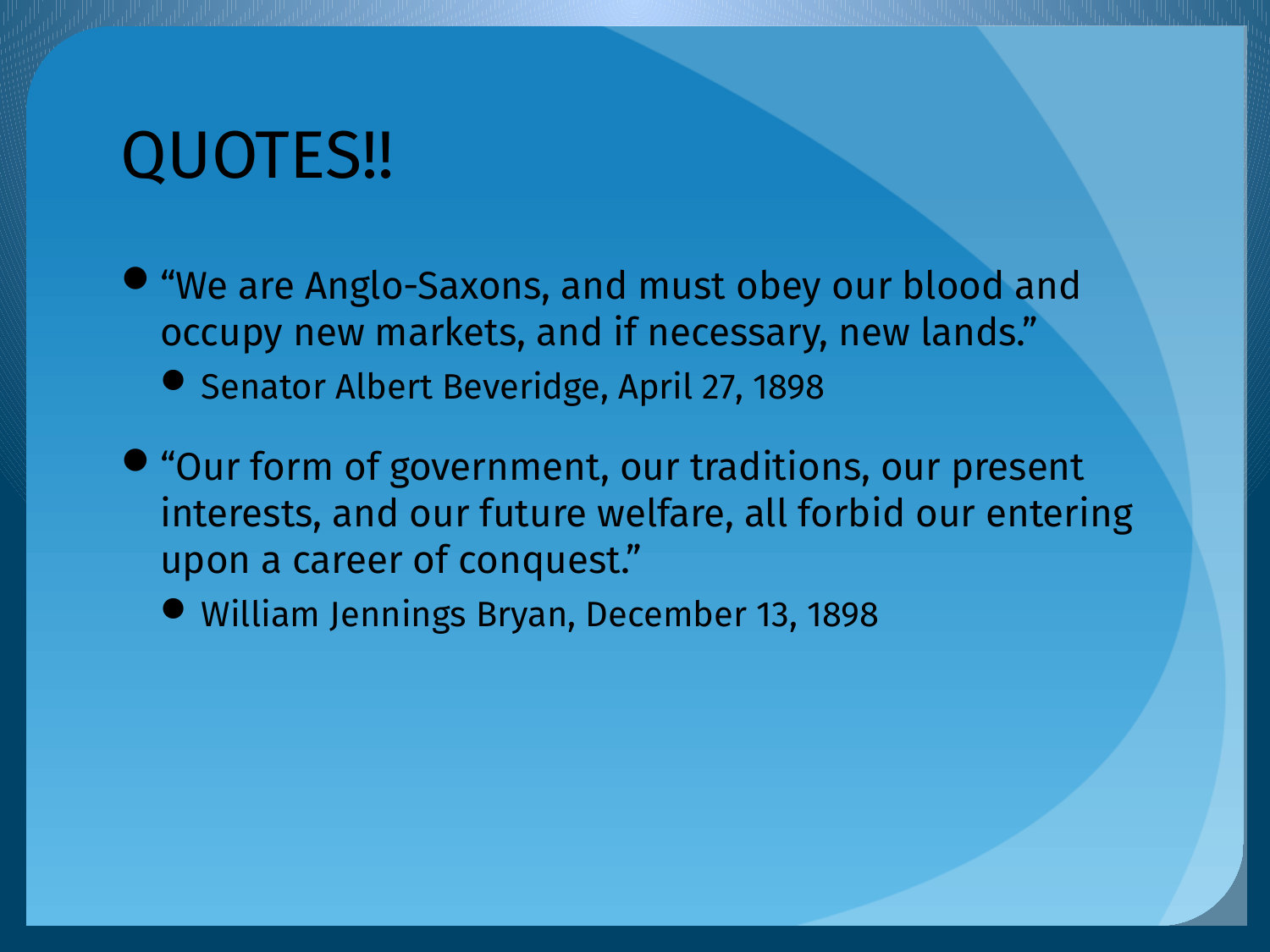

# QUOTES!!
“We are Anglo-Saxons, and must obey our blood and occupy new markets, and if necessary, new lands.”
Senator Albert Beveridge, April 27, 1898
“Our form of government, our traditions, our present interests, and our future welfare, all forbid our entering upon a career of conquest.”
William Jennings Bryan, December 13, 1898